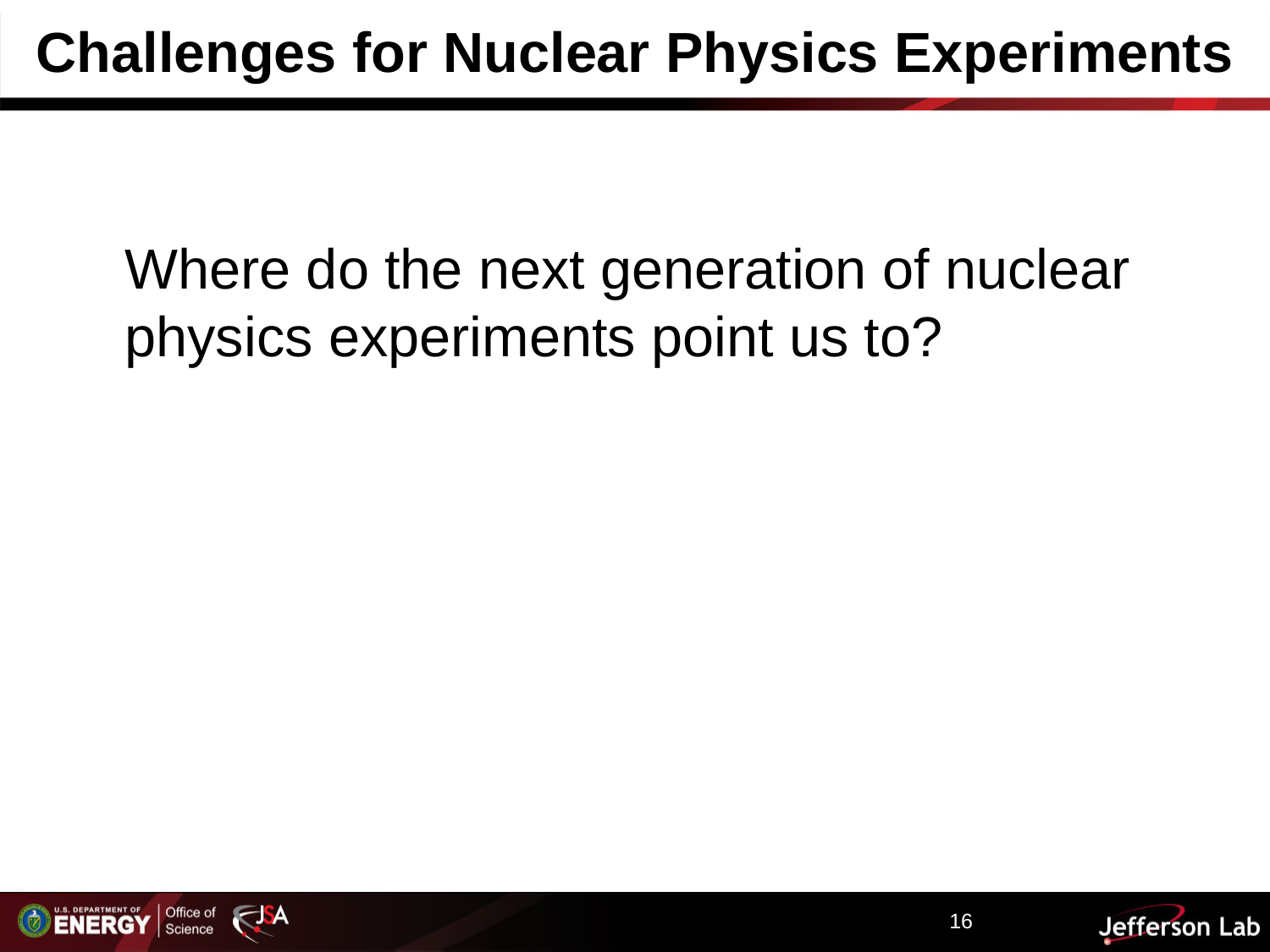

# Challenges for Nuclear Physics Experiments
Where do the next generation of nuclear physics experiments point us to?
16